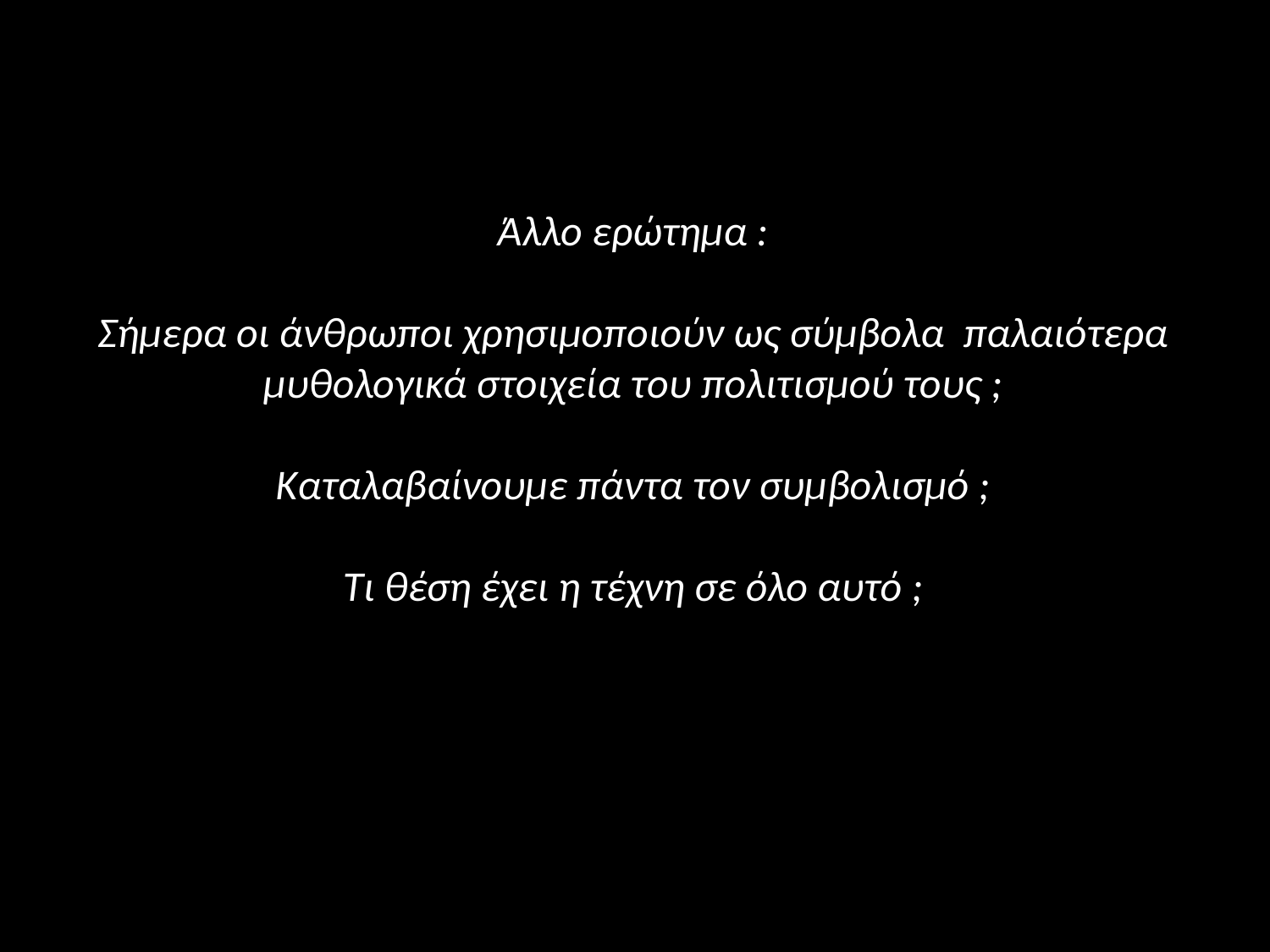

# Άλλο ερώτημα : Σήμερα οι άνθρωποι χρησιμοποιούν ως σύμβολα  παλαιότερα μυθολογικά στοιχεία του πολιτισμού τους ; Καταλαβαίνουμε πάντα τον συμβολισμό ; Τι θέση έχει η τέχνη σε όλο αυτό ;